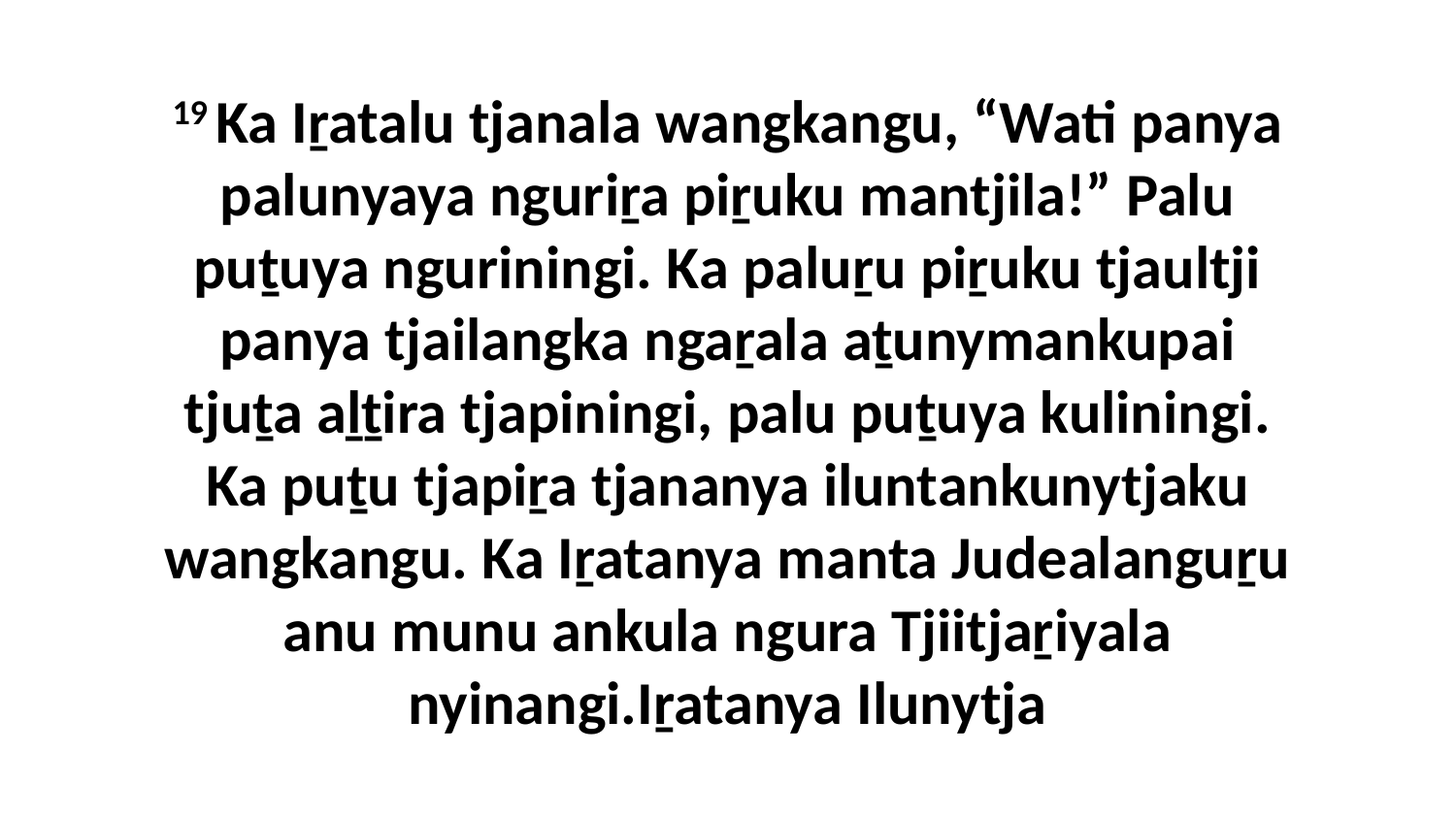

19 Ka Iṟatalu tjanala wangkangu, “Wati panya palunyaya nguriṟa piṟuku mantjila!” Palu puṯuya nguriningi. Ka paluṟu piṟuku tjaultji panya tjailangka ngaṟala aṯunymankupai tjuṯa aḻṯira tjapiningi, palu puṯuya kuliningi. Ka puṯu tjapiṟa tjananya iluntankunytjaku wangkangu. Ka Iṟatanya manta Judealanguṟu anu munu ankula ngura Tjiitjaṟiyala nyinangi.Iṟatanya Ilunytja